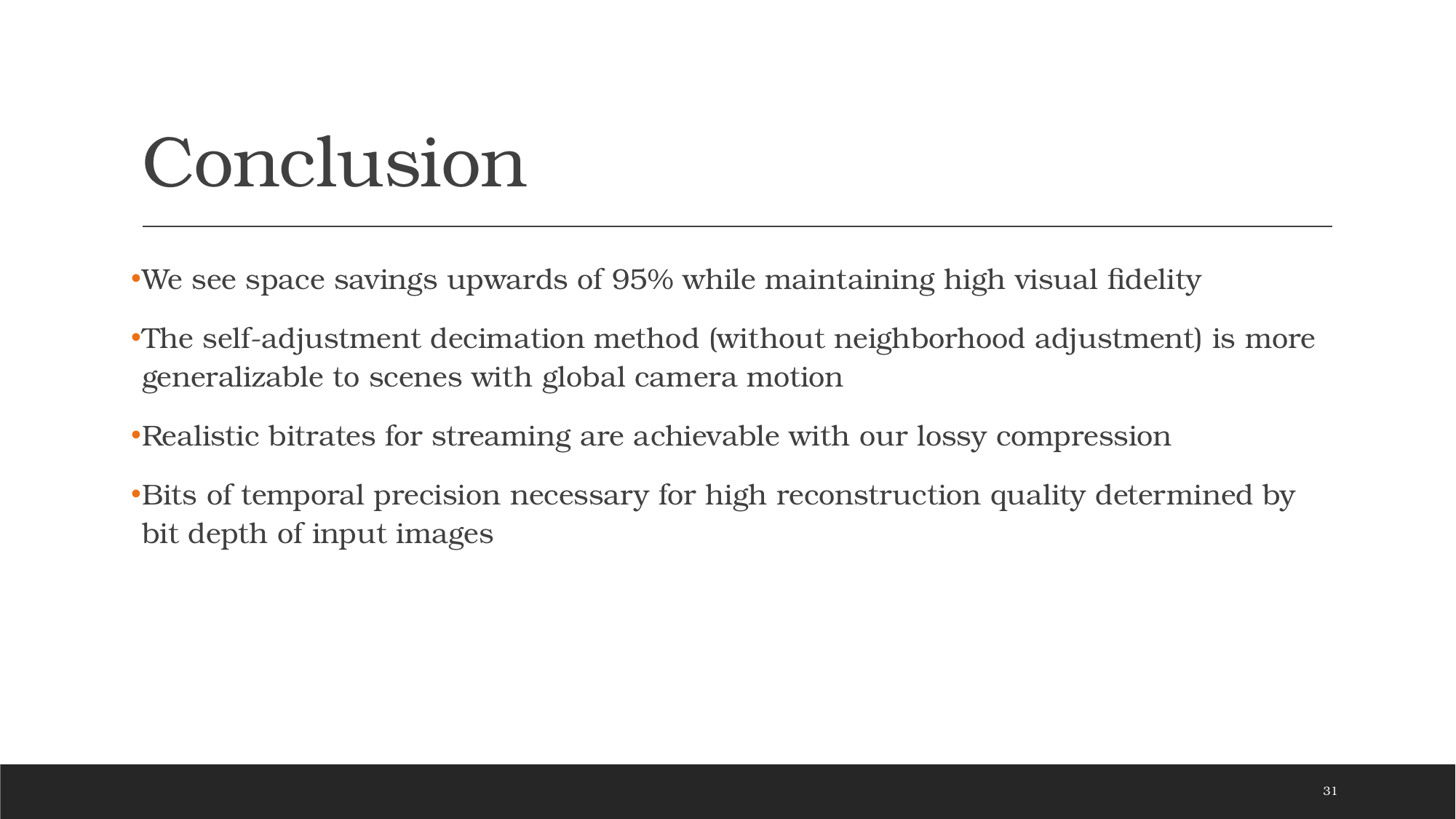

# Conclusion
We see space savings upwards of 95% while maintaining high visual fidelity
The self-adjustment decimation method (without neighborhood adjustment) is more generalizable to scenes with global camera motion
Realistic bitrates for streaming are achievable with our lossy compression
Bits of temporal precision necessary for high reconstruction quality determined by bit depth of input images
31